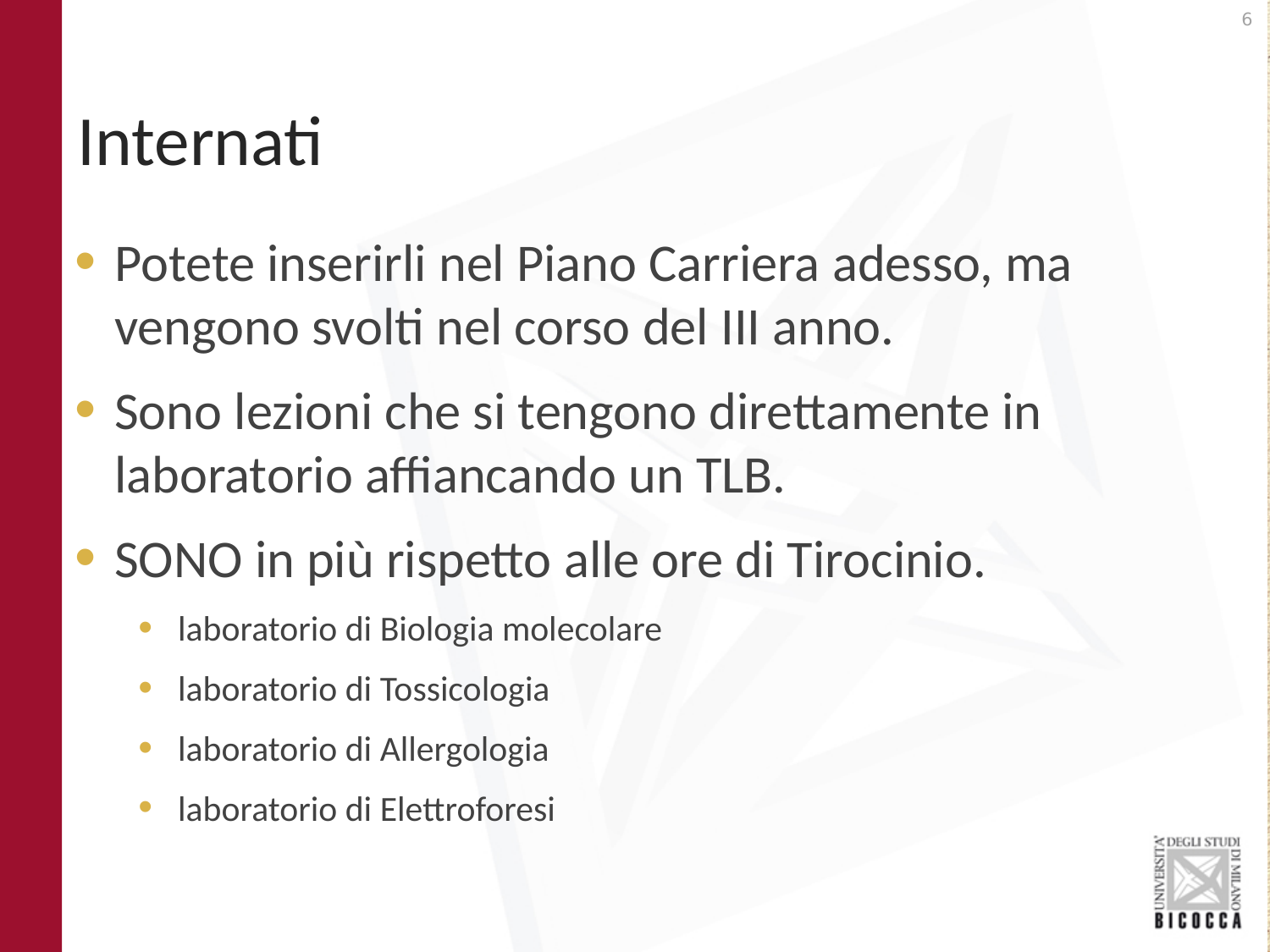

# Internati
Potete inserirli nel Piano Carriera adesso, ma vengono svolti nel corso del III anno.
Sono lezioni che si tengono direttamente in laboratorio affiancando un TLB.
SONO in più rispetto alle ore di Tirocinio.
laboratorio di Biologia molecolare
laboratorio di Tossicologia
laboratorio di Allergologia
laboratorio di Elettroforesi